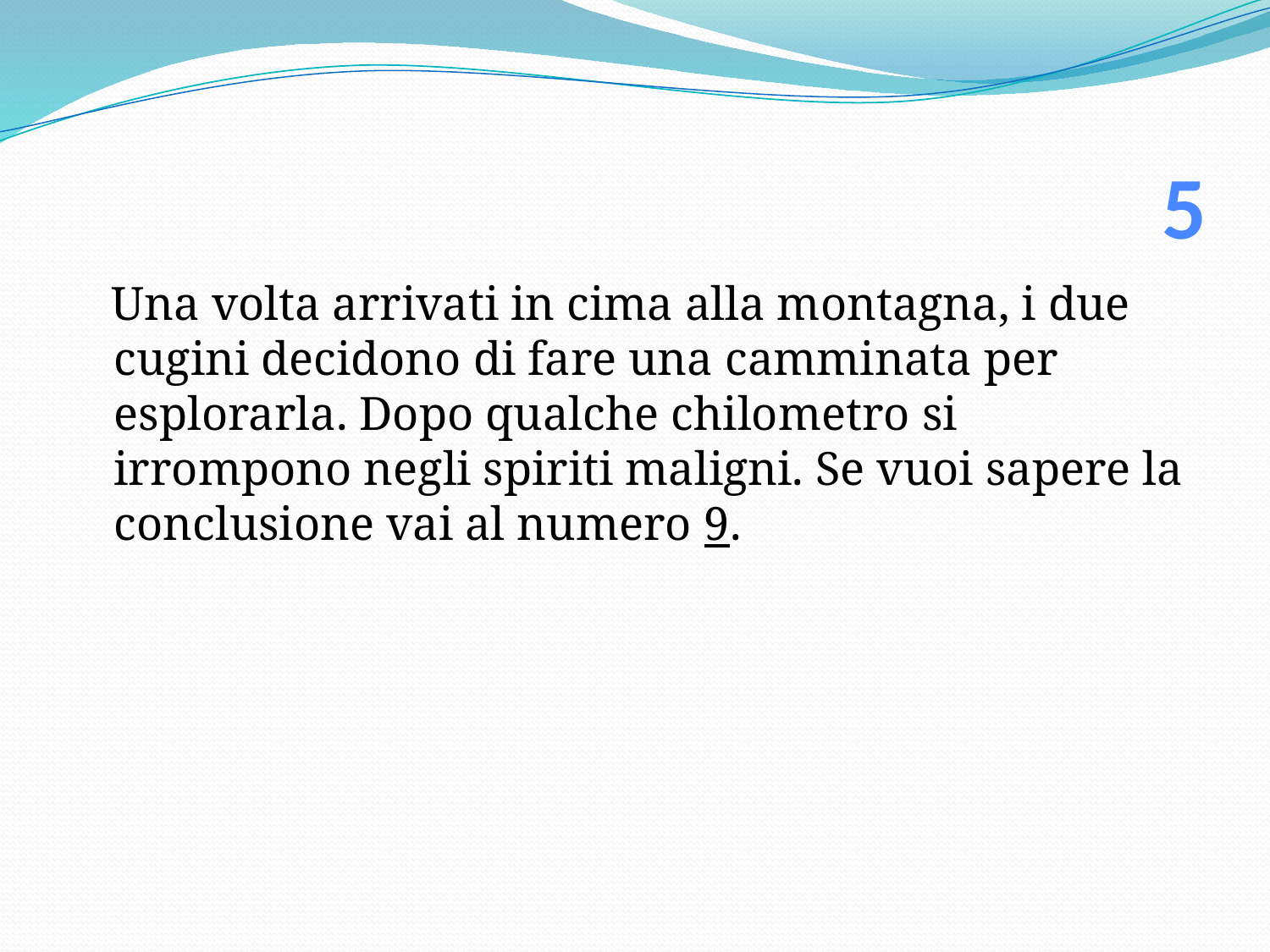

# 5
   Una volta arrivati in cima alla montagna, i due cugini decidono di fare una camminata per esplorarla. Dopo qualche chilometro si irrompono negli spiriti maligni. Se vuoi sapere la conclusione vai al numero 9.